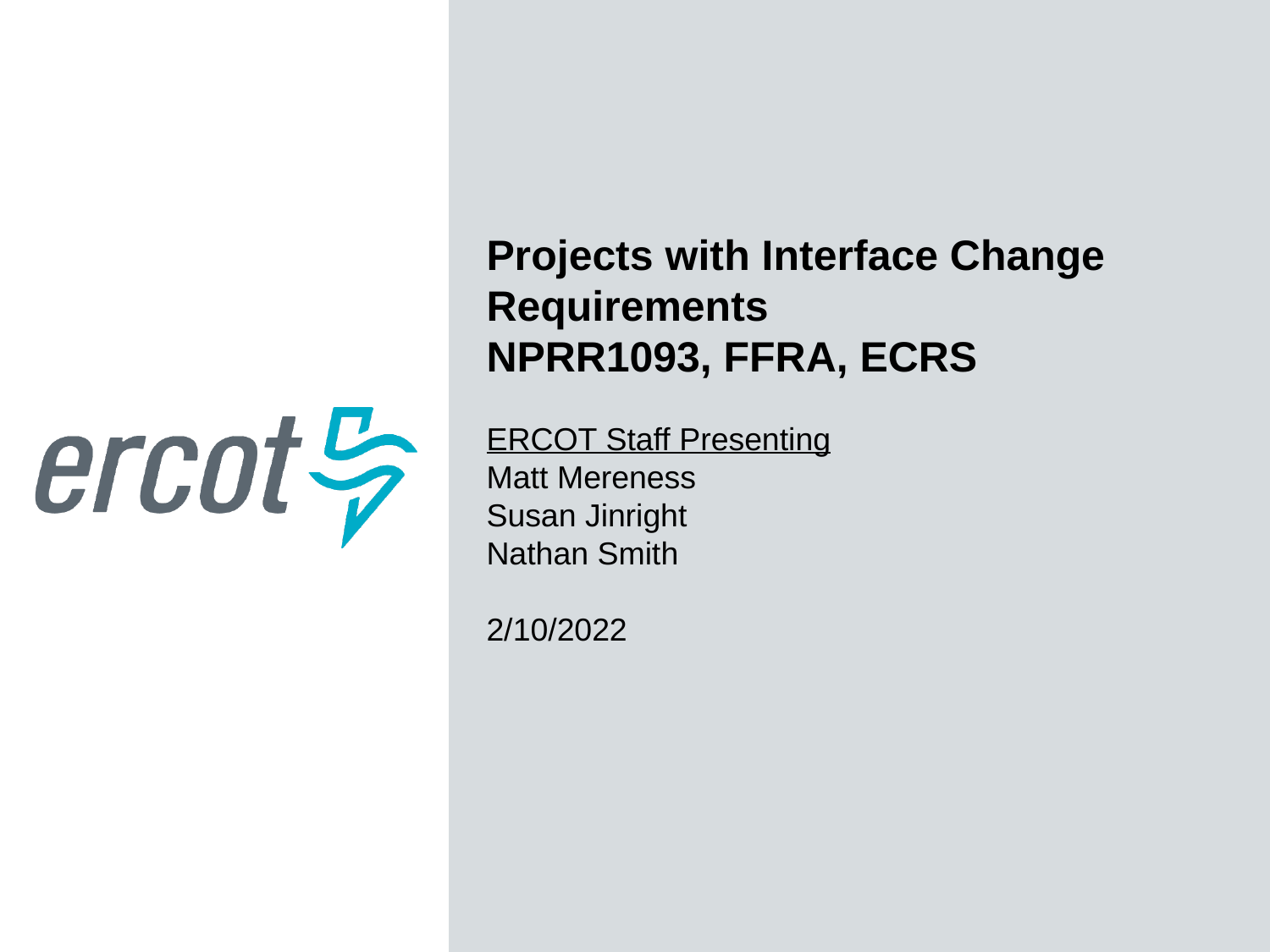

Projects with Interface Change Requirements
NPRR1093, FFRA, ECRS

ERCOT Staff Presenting
Matt Mereness
Susan Jinright
Nathan Smith

2/10/2022